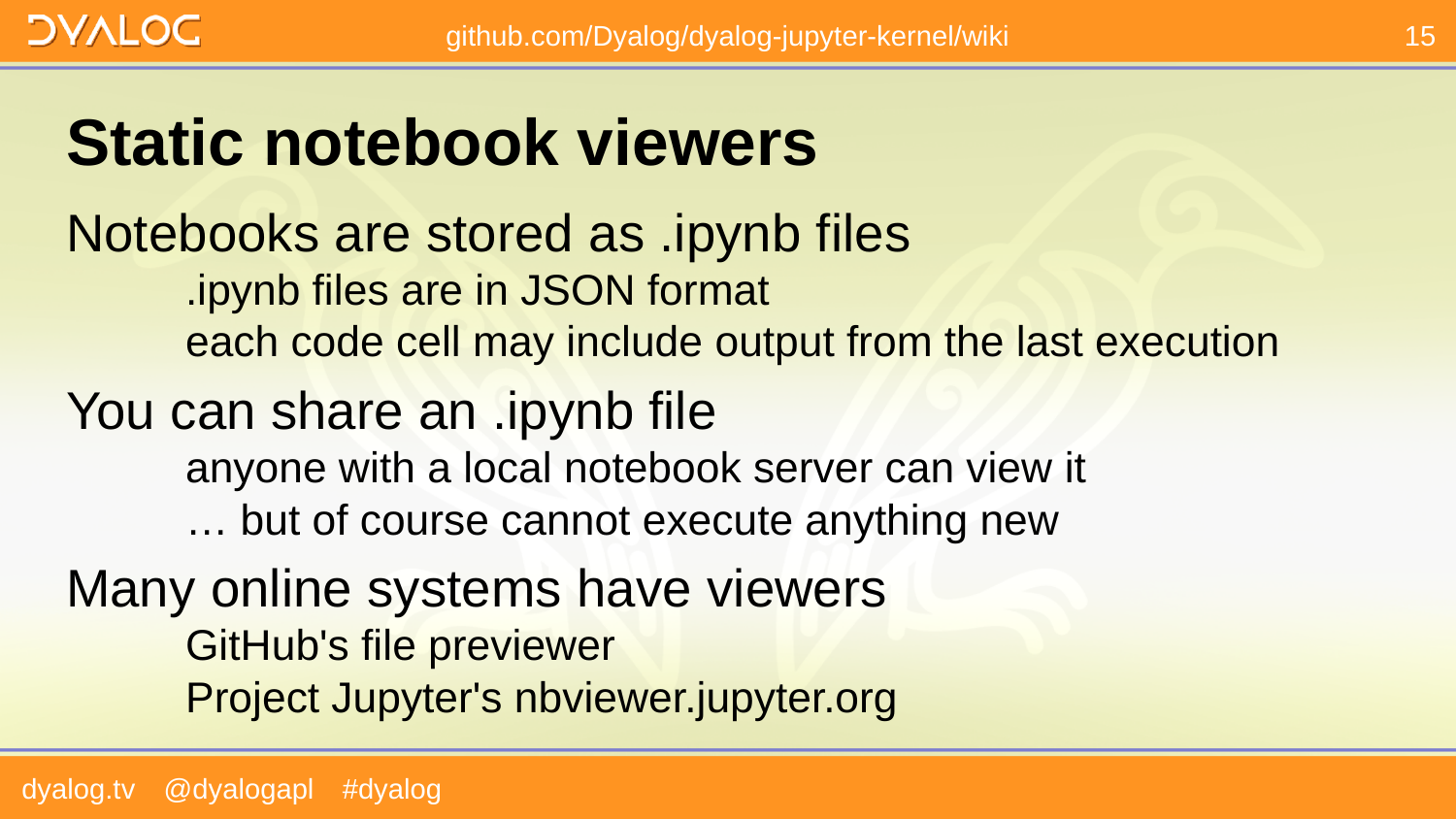

# Static notebook viewers
Notebooks are stored as .ipynb files
	.ipynb files are in JSON format
	each code cell may include output from the last execution
You can share an .ipynb file
	anyone with a local notebook server can view it
	… but of course cannot execute anything new
Many online systems have viewers
	GitHub's file previewer
	Project Jupyter's nbviewer.jupyter.org